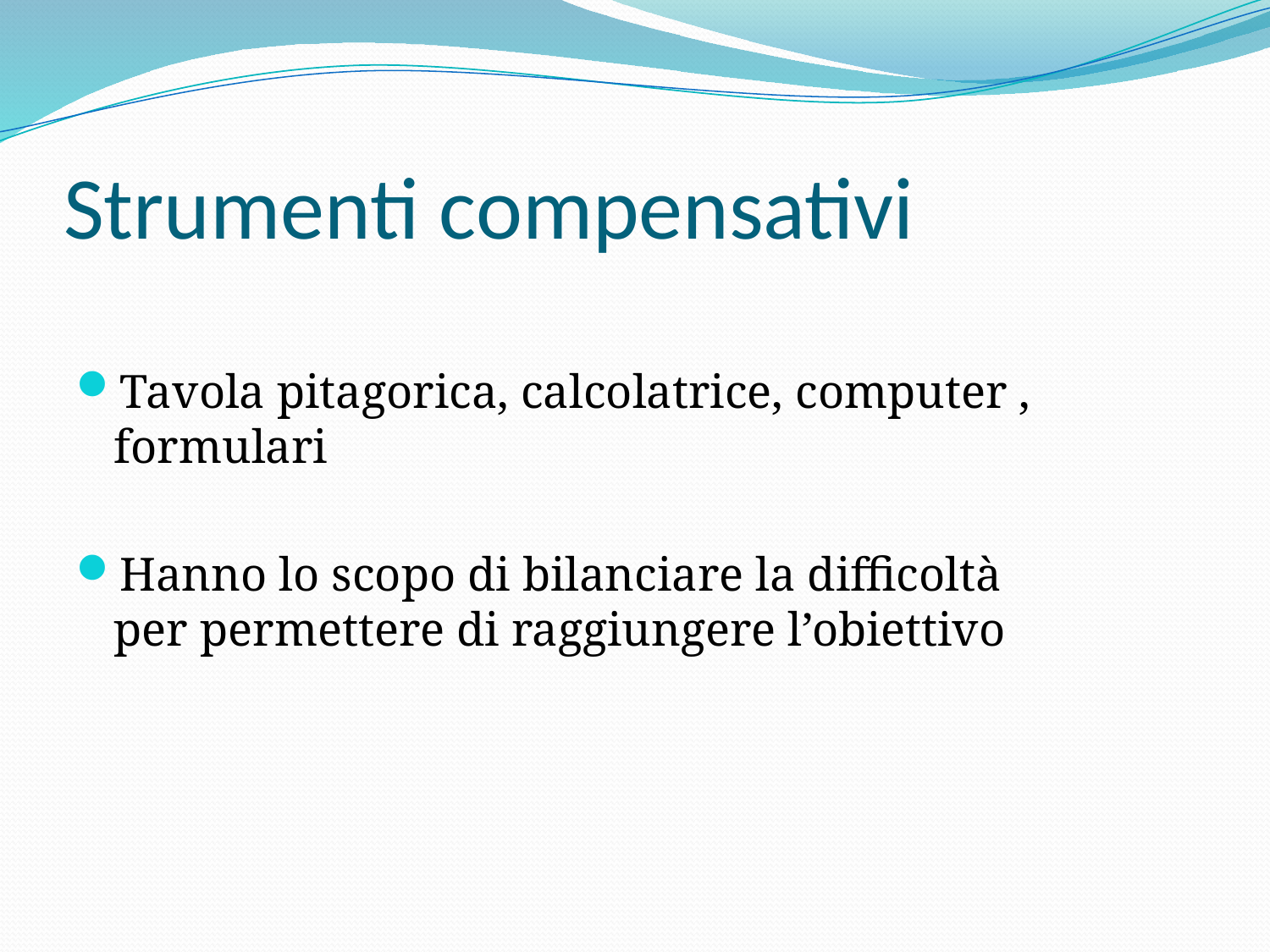

# Strumenti compensativi
Tavola pitagorica, calcolatrice, computer , formulari

Hanno lo scopo di bilanciare la difficoltà per permettere di raggiungere l’obiettivo